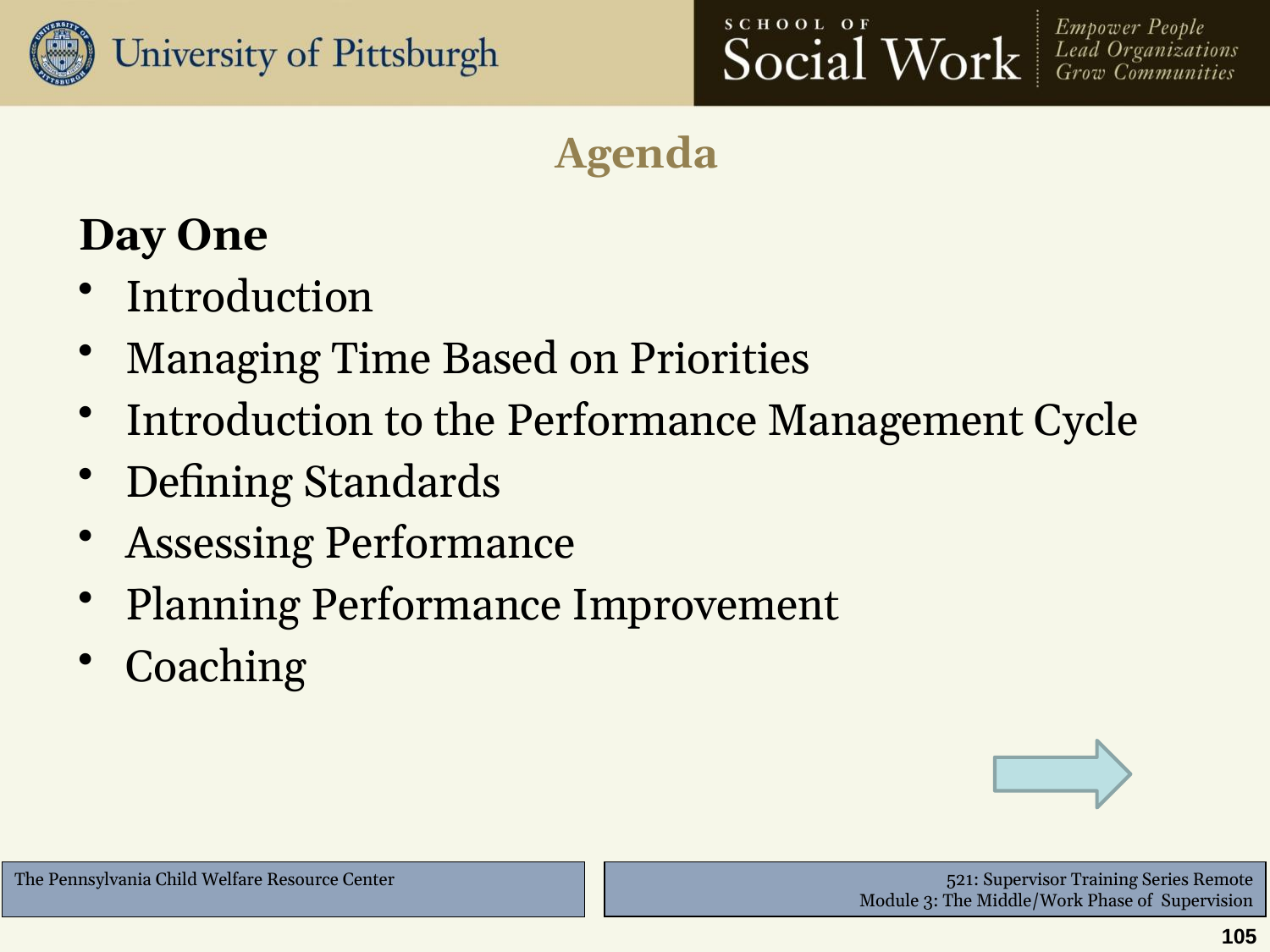

# Agenda
Day One
Introduction
Managing Time Based on Priorities
Introduction to the Performance Management Cycle
Defining Standards
Assessing Performance
Planning Performance Improvement
Coaching

105